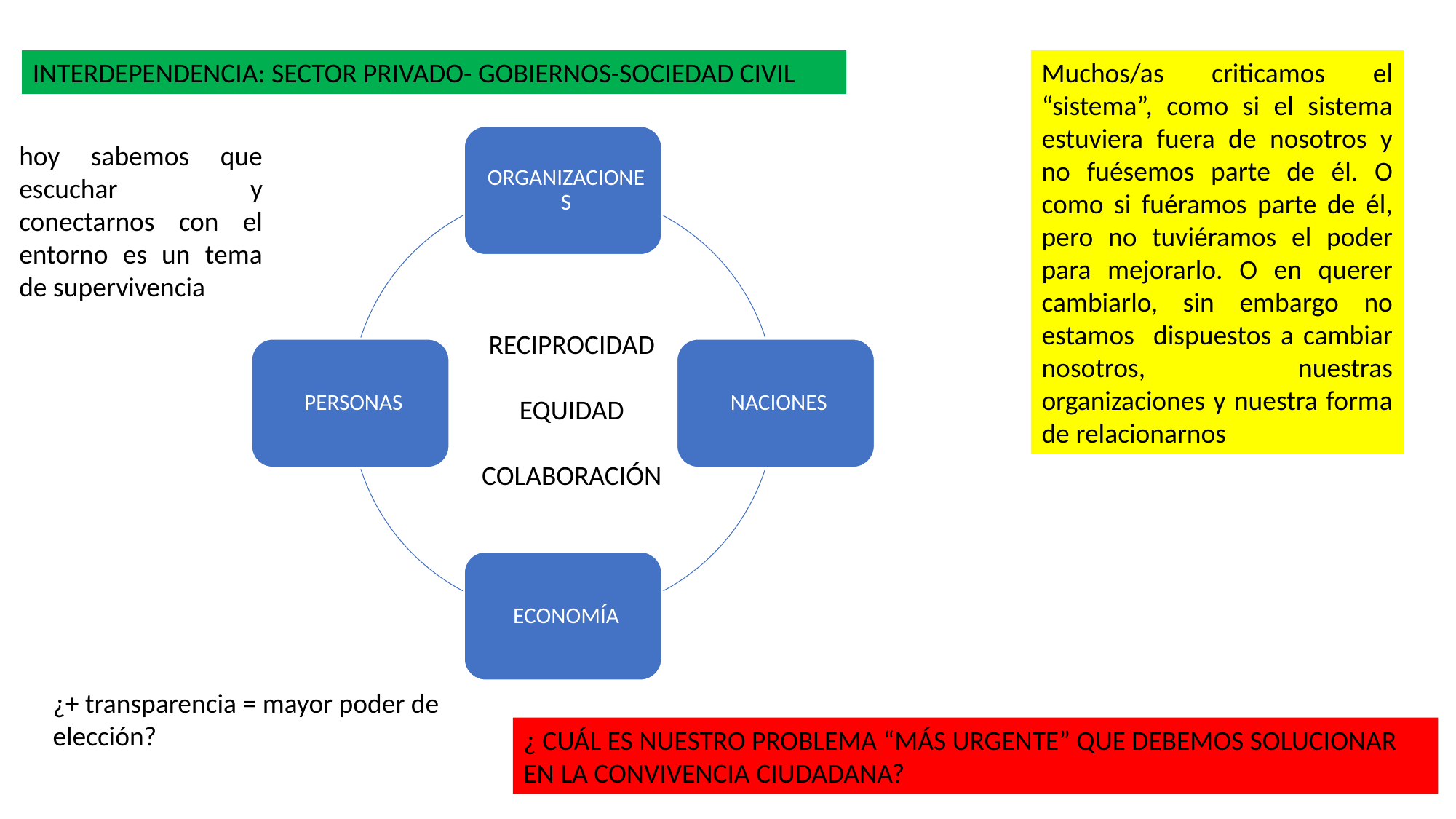

INTERDEPENDENCIA: SECTOR PRIVADO- GOBIERNOS-SOCIEDAD CIVIL
Muchos/as criticamos el “sistema”, como si el sistema estuviera fuera de nosotros y no fuésemos parte de él. O como si fuéramos parte de él, pero no tuviéramos el poder para mejorarlo. O en querer cambiarlo, sin embargo no estamos  dispuestos a cambiar nosotros, nuestras organizaciones y nuestra forma de relacionarnos
ORGANIZACIONES
NACIONES
ECONOMÍA
PERSONAS
hoy sabemos que escuchar y conectarnos con el entorno es un tema de supervivencia
RECIPROCIDAD

EQUIDAD

COLABORACIÓN
¿+ transparencia = mayor poder de elección?
¿ CUÁL ES NUESTRO PROBLEMA “MÁS URGENTE” QUE DEBEMOS SOLUCIONAR EN LA CONVIVENCIA CIUDADANA?